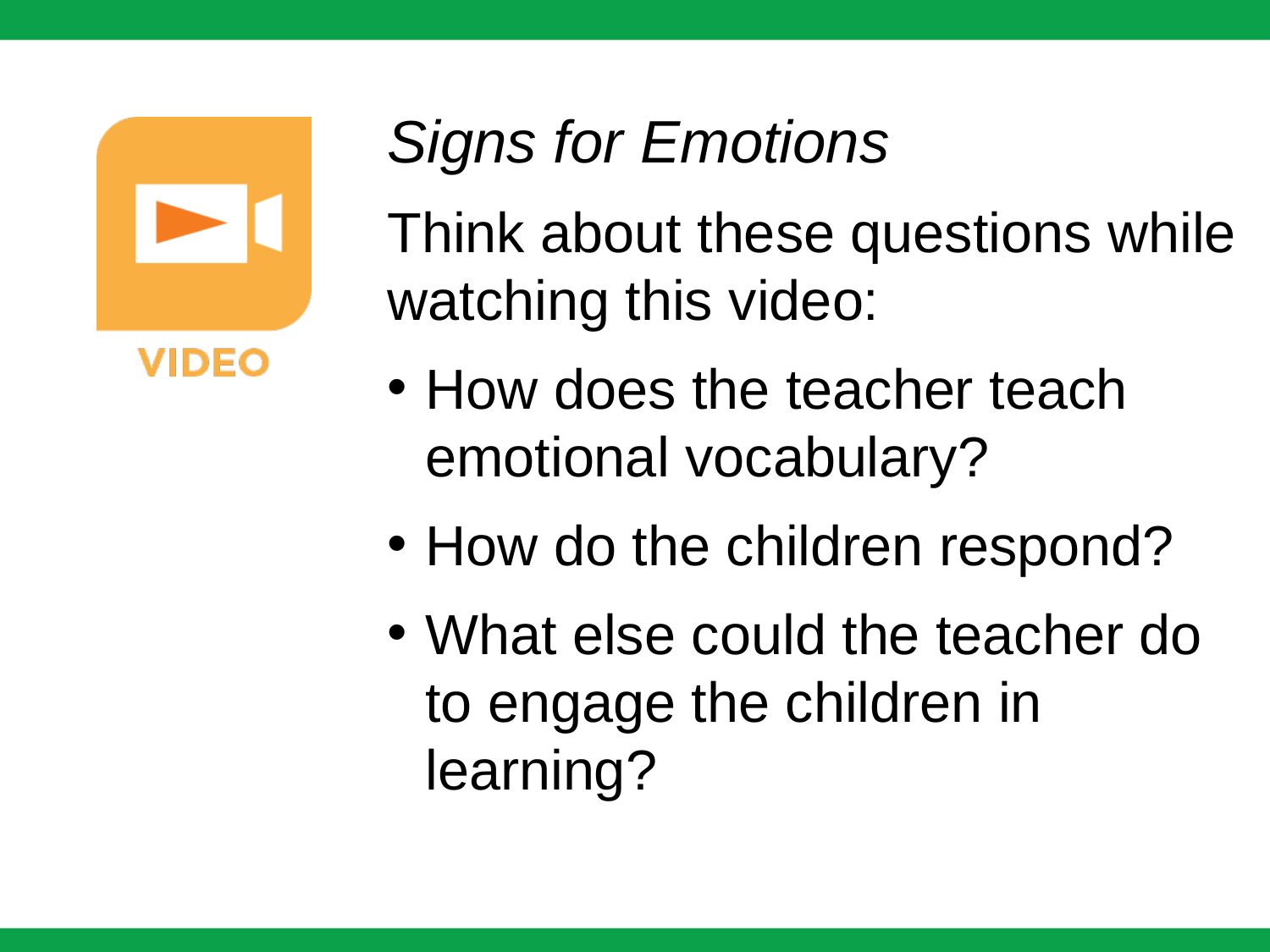

Signs for Emotions
Think about these questions while watching this video:
How does the teacher teach emotional vocabulary?
How do the children respond?
What else could the teacher do to engage the children in learning?